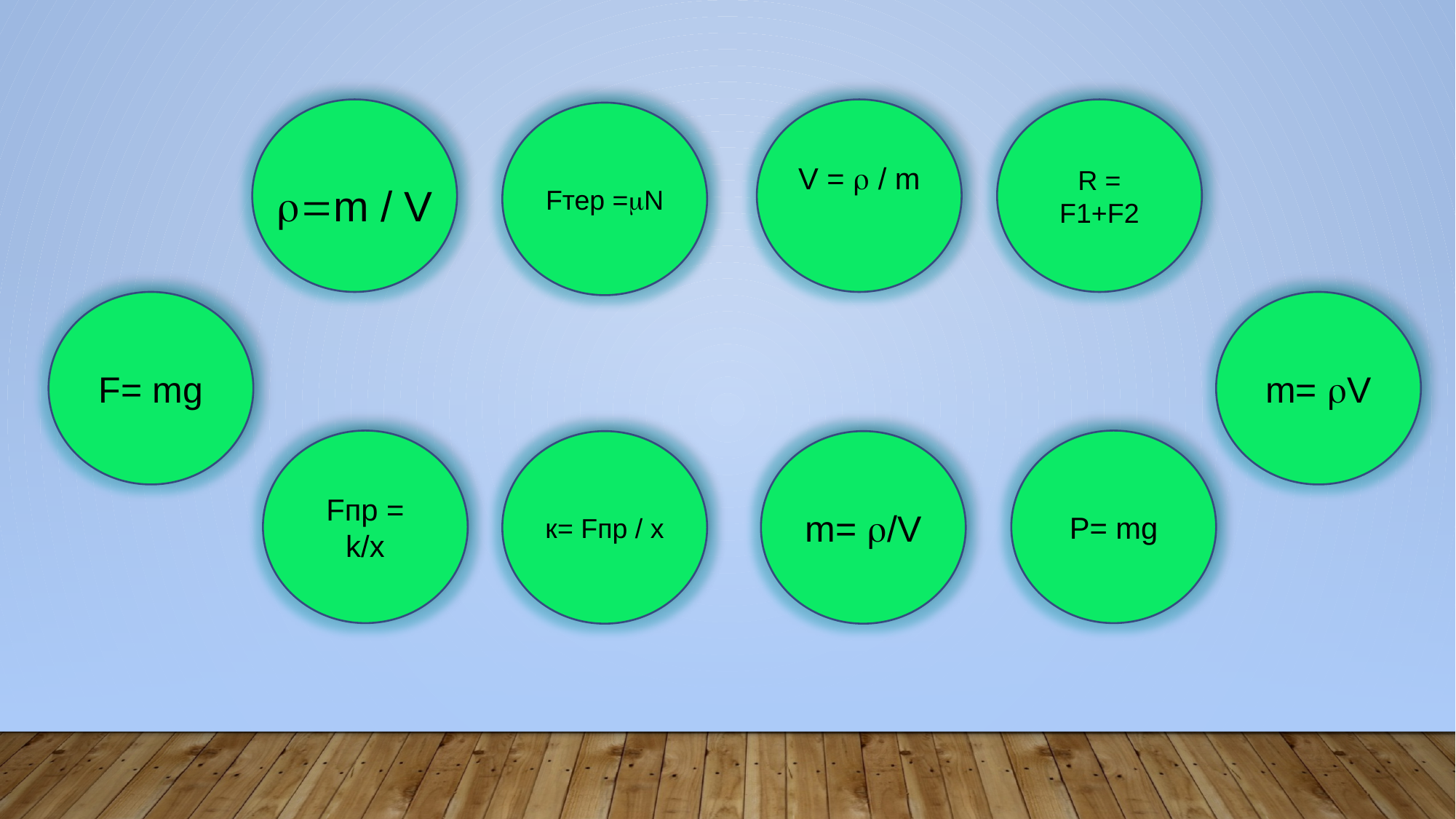

ρ=m / V
V = ρ / m
R = F1+F2
Fтер =μN
F= mg
m= ρV
Fпр = k/x
Р= mg
к= Fпр / х
m= ρ/V